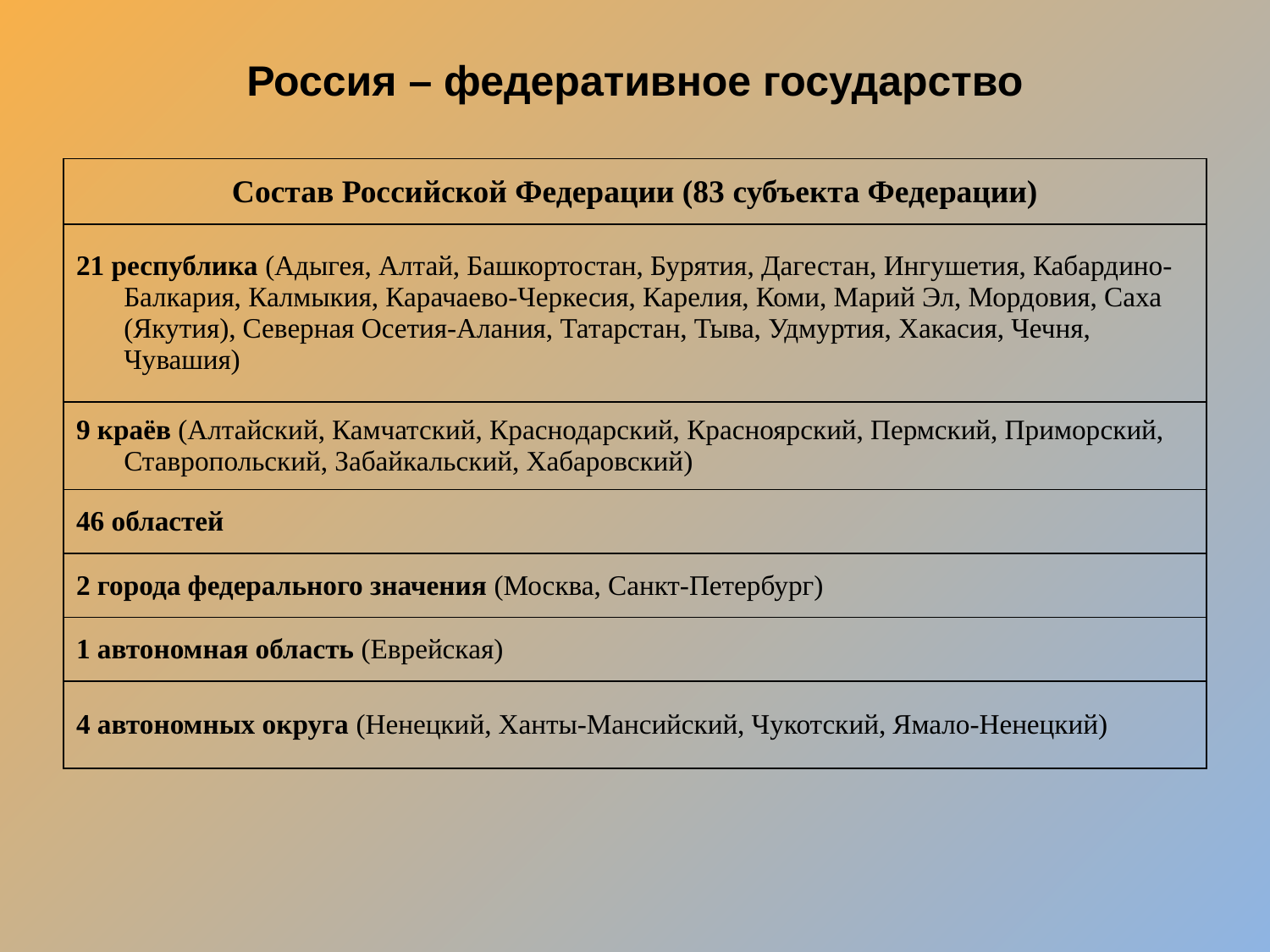

Россия – федеративное государство
| Состав Российской Федерации (83 субъекта Федерации) |
| --- |
| 21 республика (Адыгея, Алтай, Башкортостан, Бурятия, Дагестан, Ингушетия, Кабардино-Балкария, Калмыкия, Карачаево-Черкесия, Карелия, Коми, Марий Эл, Мордовия, Саха (Якутия), Северная Осетия-Алания, Татарстан, Тыва, Удмуртия, Хакасия, Чечня, Чувашия) |
| 9 краёв (Алтайский, Камчатский, Краснодарский, Красноярский, Пермский, Приморский, Ставропольский, Забайкальский, Хабаровский) |
| 46 областей |
| 2 города федерального значения (Москва, Санкт-Петербург) |
| 1 автономная область (Еврейская) |
| 4 автономных округа (Ненецкий, Ханты-Мансийский, Чукотский, Ямало-Ненецкий) |